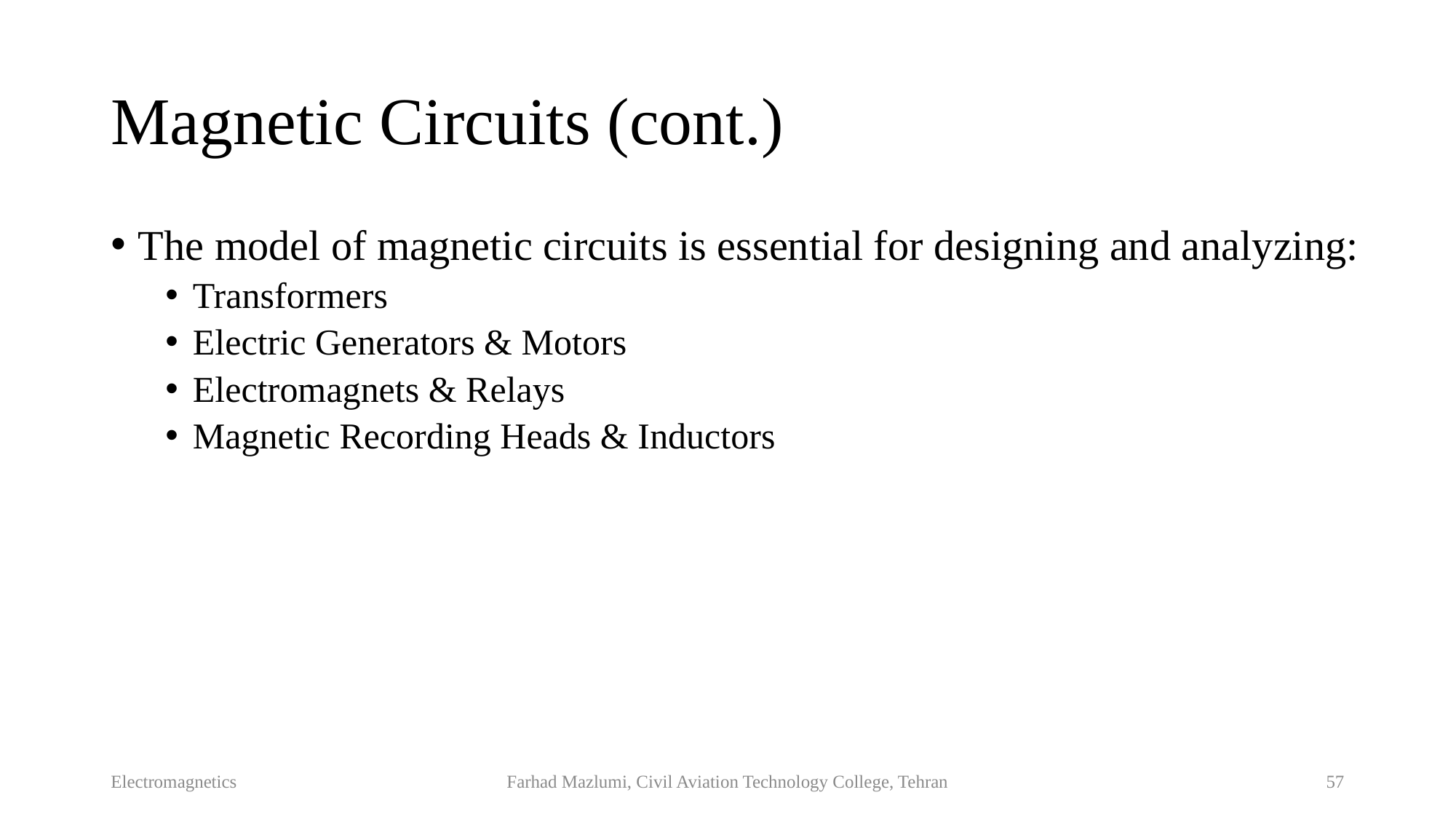

# Magnetic Circuits (cont.)
The model of magnetic circuits is essential for designing and analyzing:
Transformers
Electric Generators & Motors
Electromagnets & Relays
Magnetic Recording Heads & Inductors
Electromagnetics
Farhad Mazlumi, Civil Aviation Technology College, Tehran
57